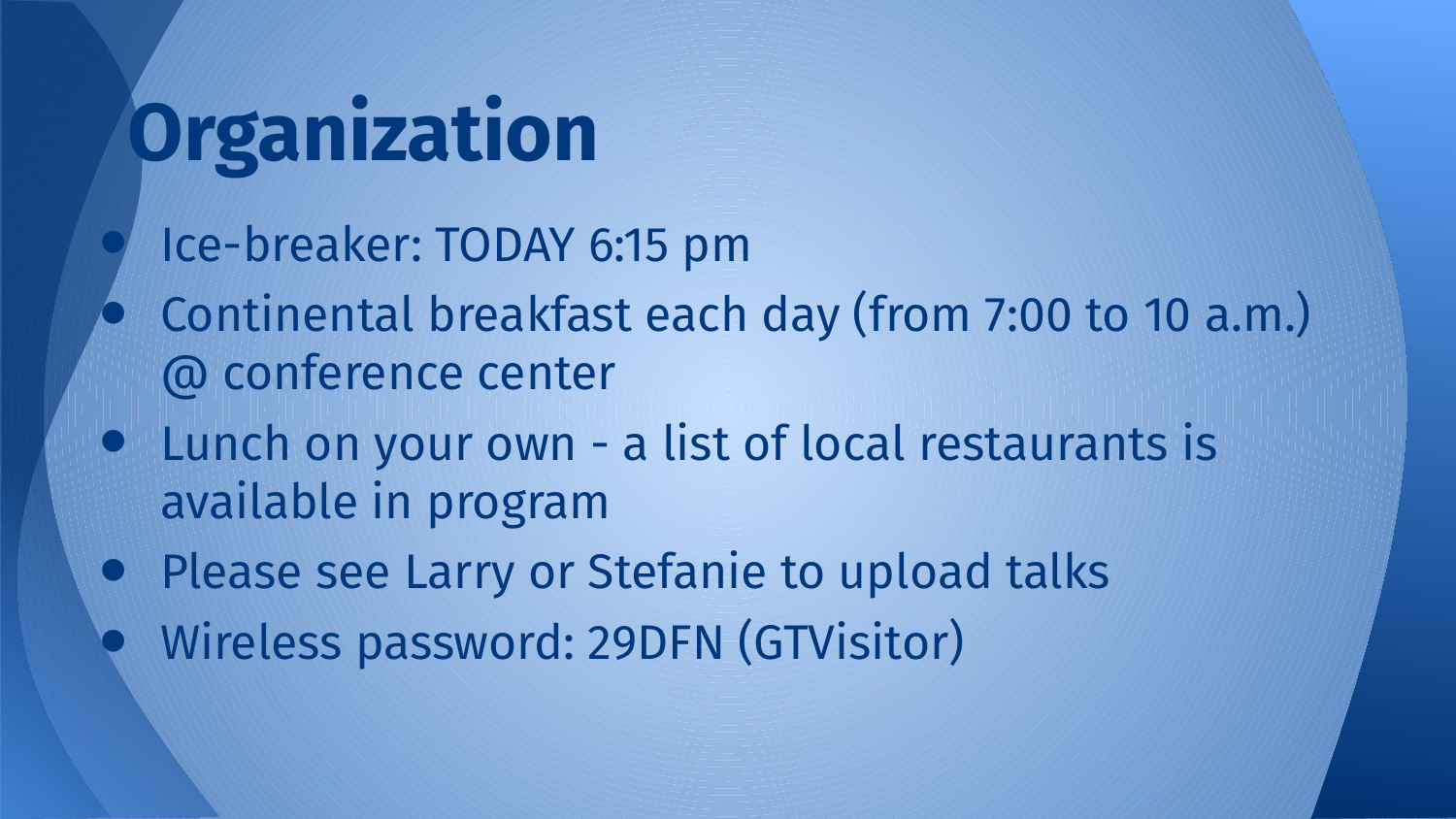

# Organization
Ice-breaker: TODAY 6:15 pm
Continental breakfast each day (from 7:00 to 10 a.m.) @ conference center
Lunch on your own - a list of local restaurants is available in program
Please see Larry or Stefanie to upload talks
Wireless password: 29DFN (GTVisitor)